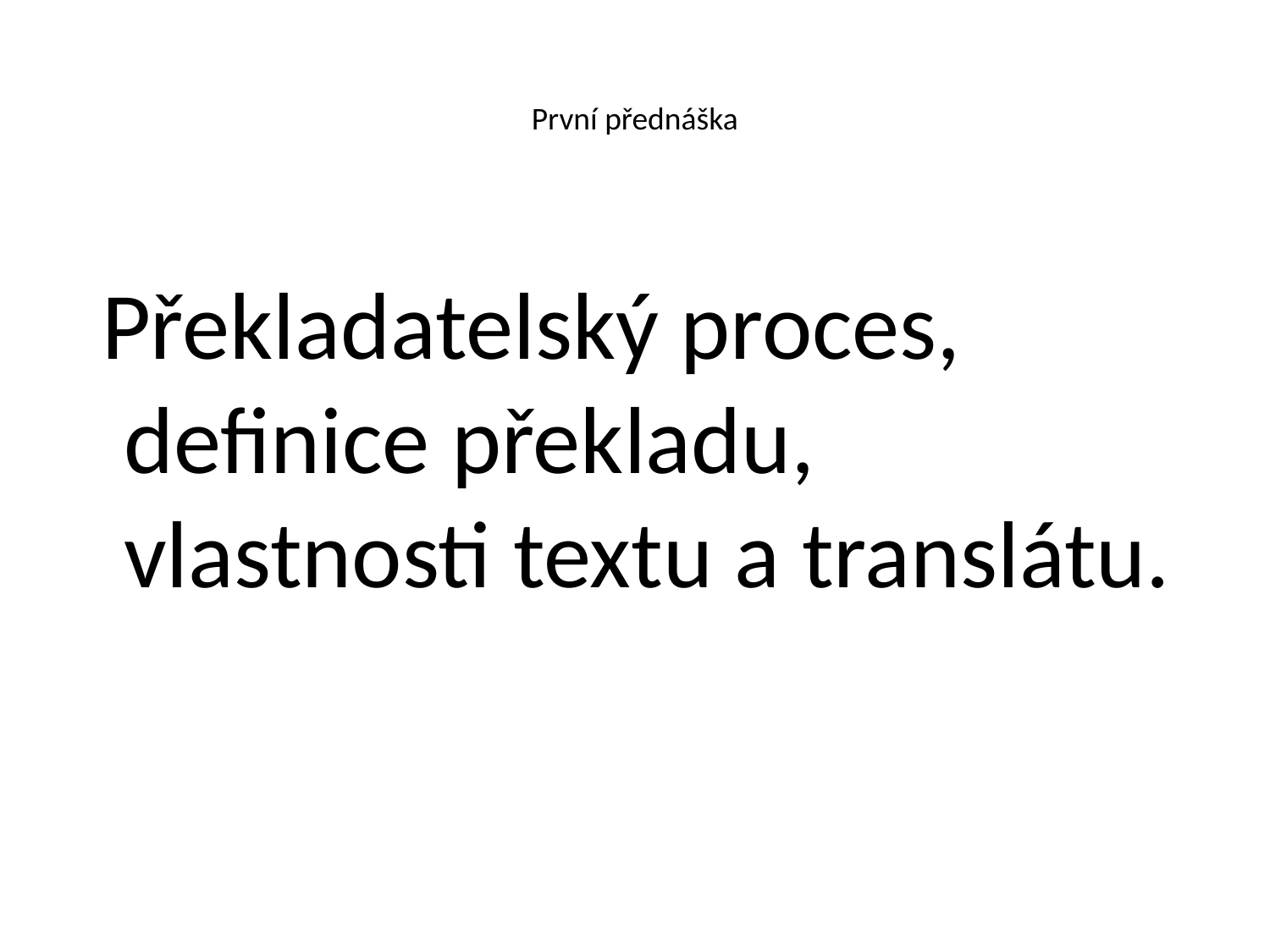

# První přednáška
  Překladatelský proces, definice překladu,  vlastnosti textu a translátu.